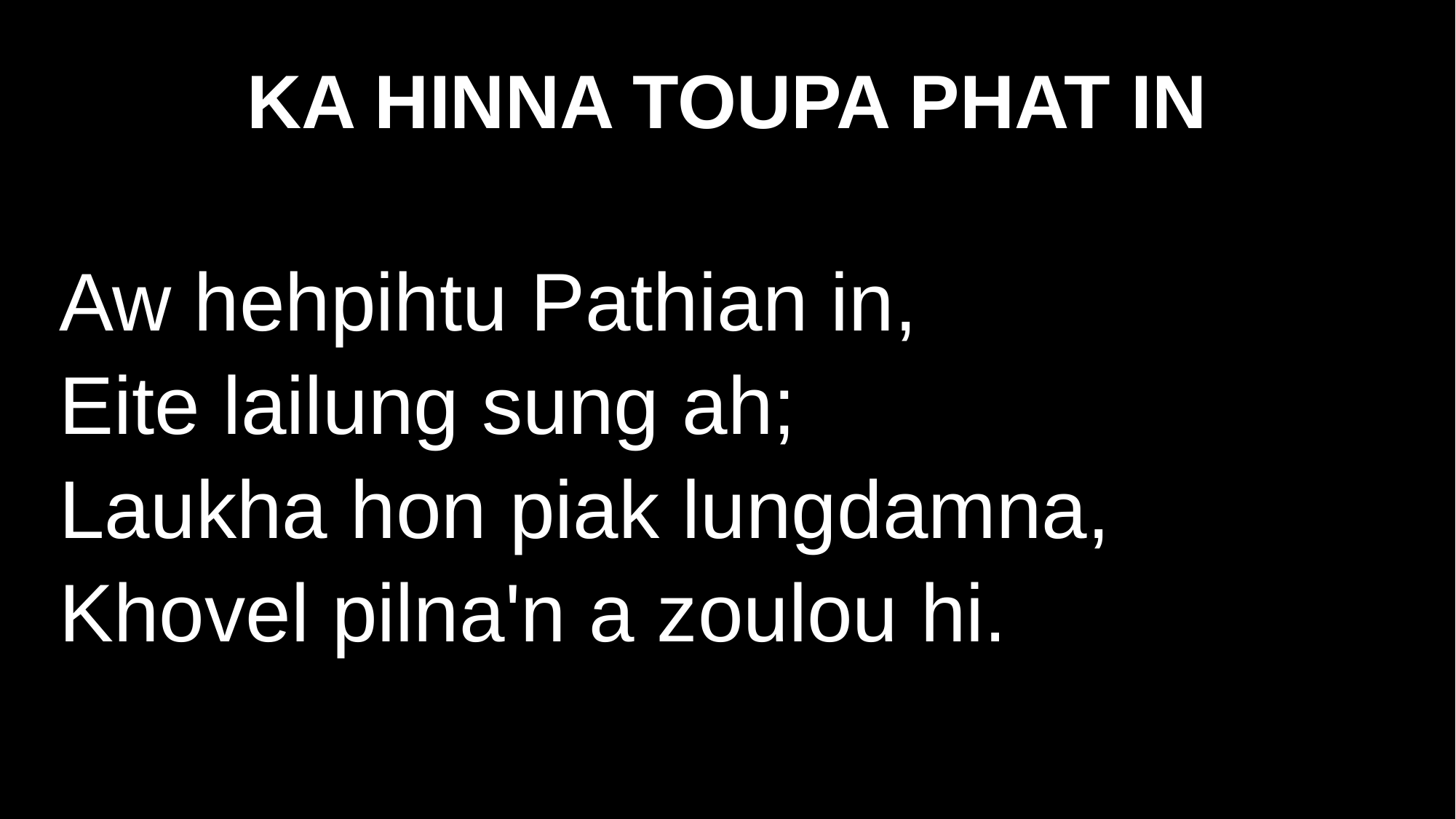

# KA HINNA TOUPA PHAT IN
Aw hehpihtu Pathian in,
Eite lailung sung ah;
Laukha hon piak lungdamna,
Khovel pilna'n a zoulou hi.